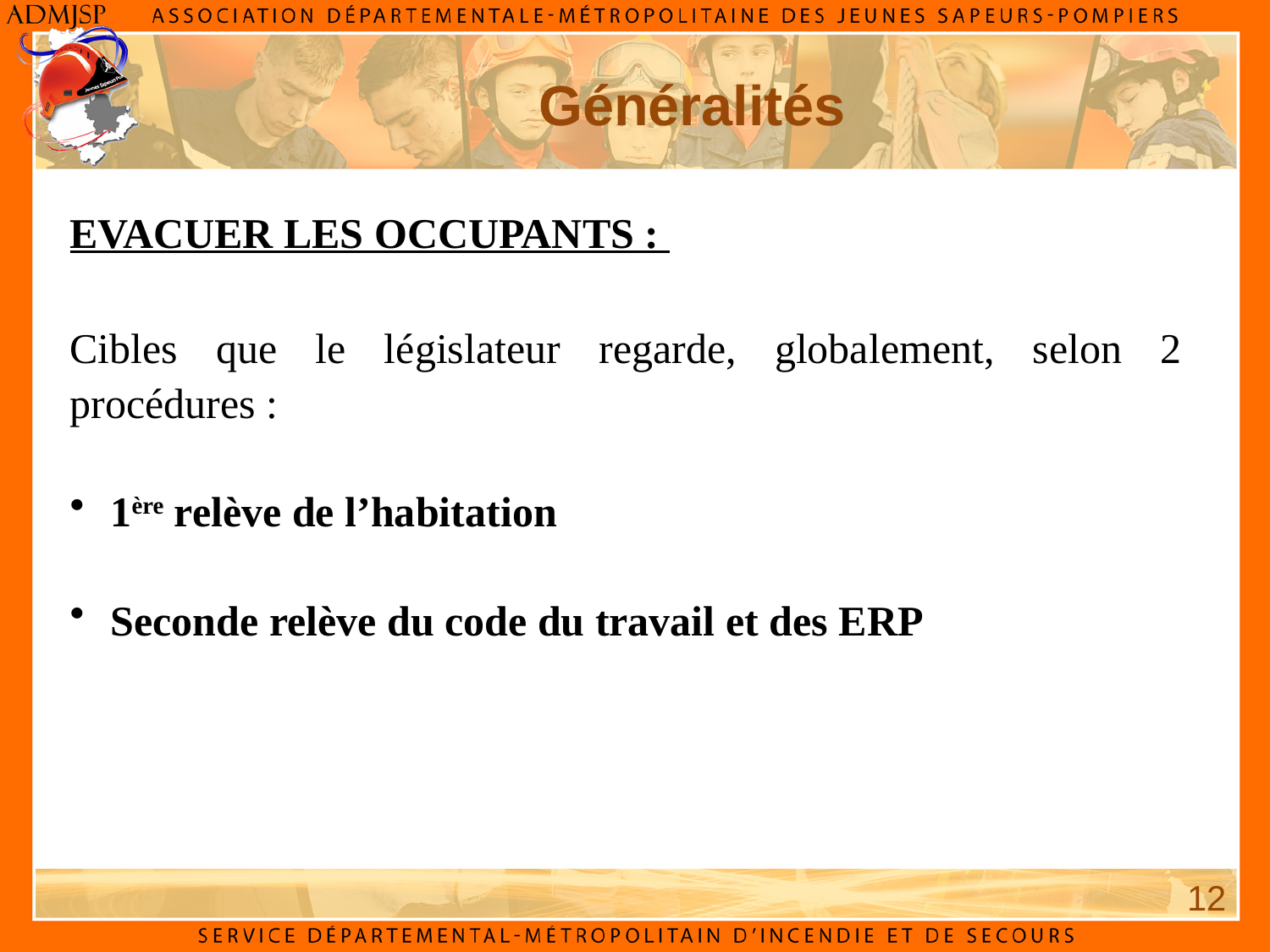

Généralités
EVACUER LES OCCUPANTS :
Cibles que le législateur regarde, globalement, selon 2 procédures :

 1ère relève de l’habitation

 Seconde relève du code du travail et des ERP
12